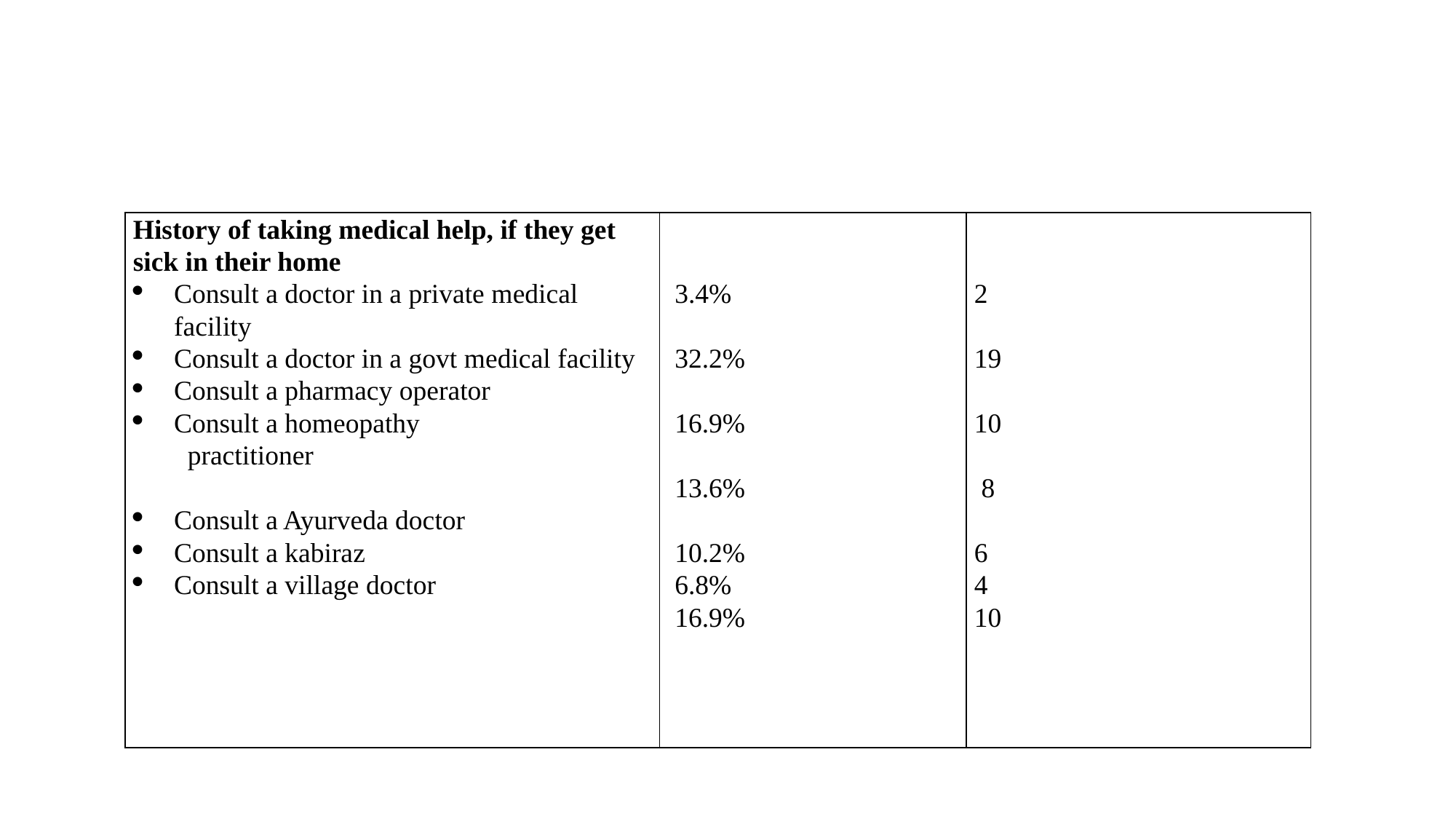

#
| History of taking medical help, if they get sick in their home Consult a doctor in a private medical facility Consult a doctor in a govt medical facility Consult a pharmacy operator Consult a homeopathy practitioner   Consult a Ayurveda doctor Consult a kabiraz Consult a village doctor | 3.4%    32.2%    16.9%    13.6%    10.2%  6.8%  16.9% | 2 19 10  8   6 4 10 |
| --- | --- | --- |